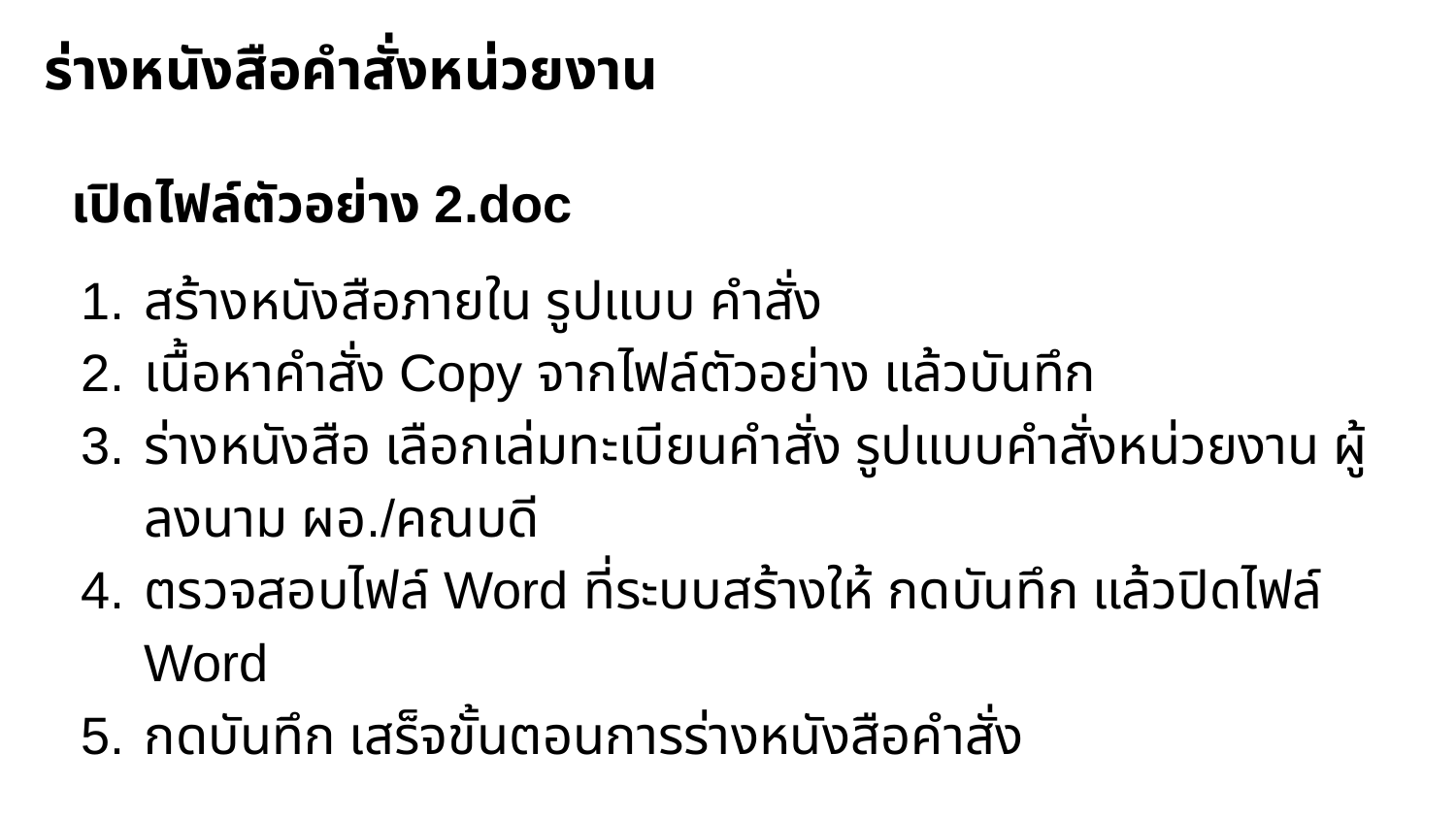

# ร่างหนังสือคำสั่งหน่วยงาน
เปิดไฟล์ตัวอย่าง 2.doc
สร้างหนังสือภายใน รูปแบบ คำสั่ง
เนื้อหาคำสั่ง Copy จากไฟล์ตัวอย่าง แล้วบันทึก
ร่างหนังสือ เลือกเล่มทะเบียนคำสั่ง รูปแบบคำสั่งหน่วยงาน ผู้ลงนาม ผอ./คณบดี
ตรวจสอบไฟล์ Word ที่ระบบสร้างให้ กดบันทึก แล้วปิดไฟล์ Word
กดบันทึก เสร็จขั้นตอนการร่างหนังสือคำสั่ง